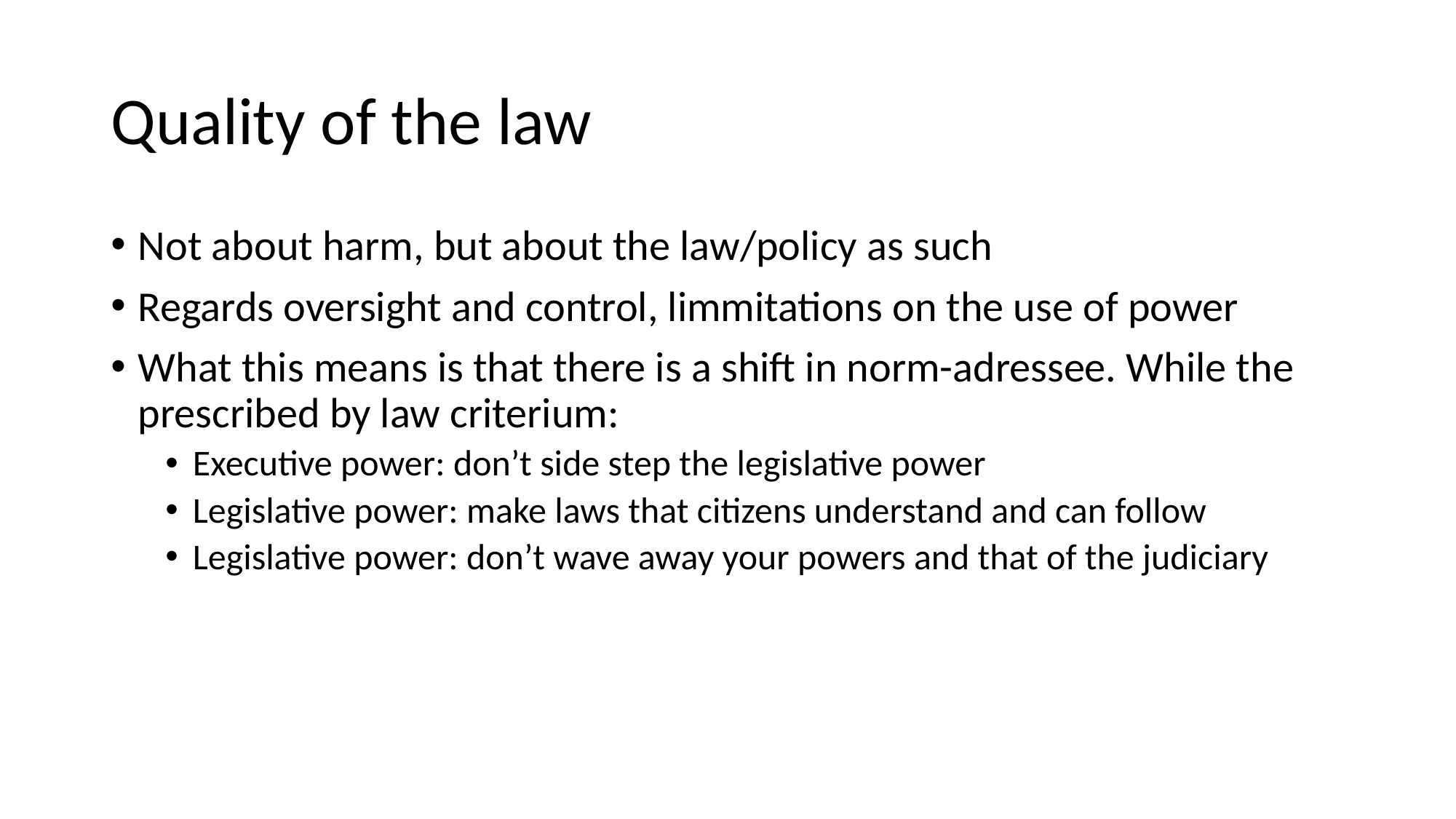

# Quality of the law
Not about harm, but about the law/policy as such
Regards oversight and control, limmitations on the use of power
What this means is that there is a shift in norm-adressee. While the prescribed by law criterium:
Executive power: don’t side step the legislative power
Legislative power: make laws that citizens understand and can follow
Legislative power: don’t wave away your powers and that of the judiciary